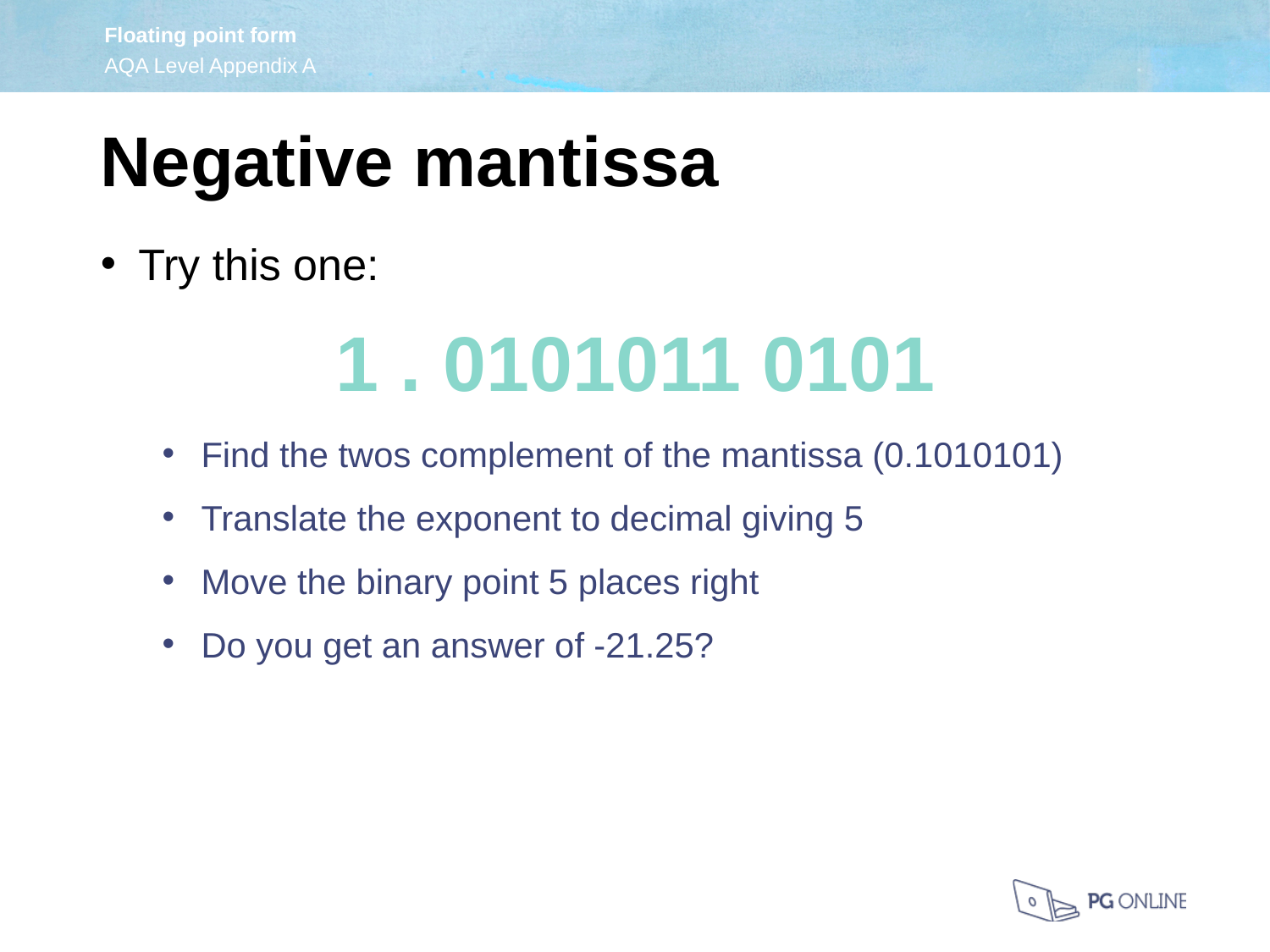

Negative mantissa
Try this one:
1 . 0101011 0101
Find the twos complement of the mantissa (0.1010101)
Translate the exponent to decimal giving 5
Move the binary point 5 places right
Do you get an answer of -21.25?